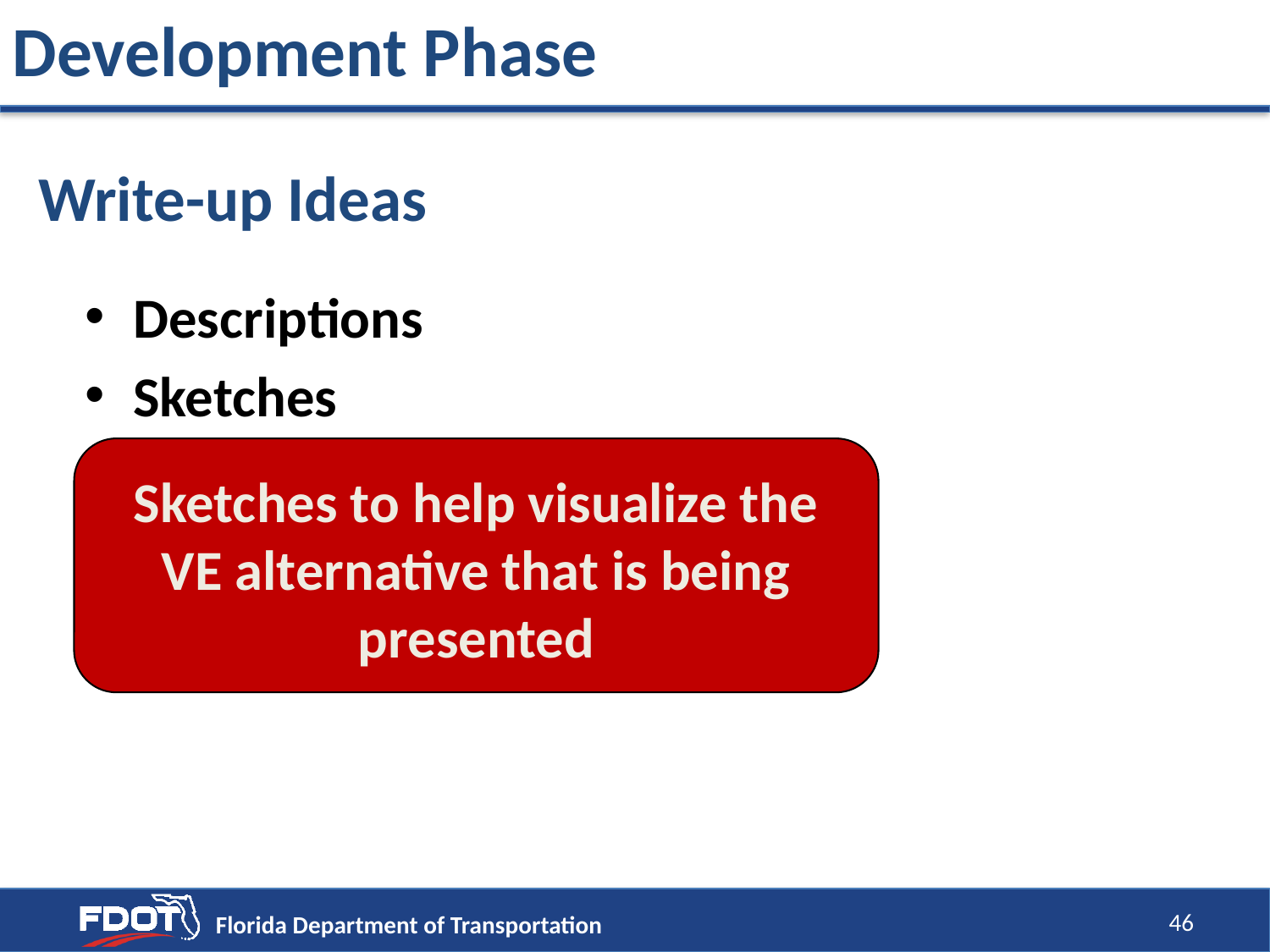

Development Phase
Write-up Ideas
Descriptions
Sketches
Calculations
Advantages & Disadvantages
Cost Analysis (Life Cycle Costs)

Sketches to help visualize the VE alternative that is being presented
46